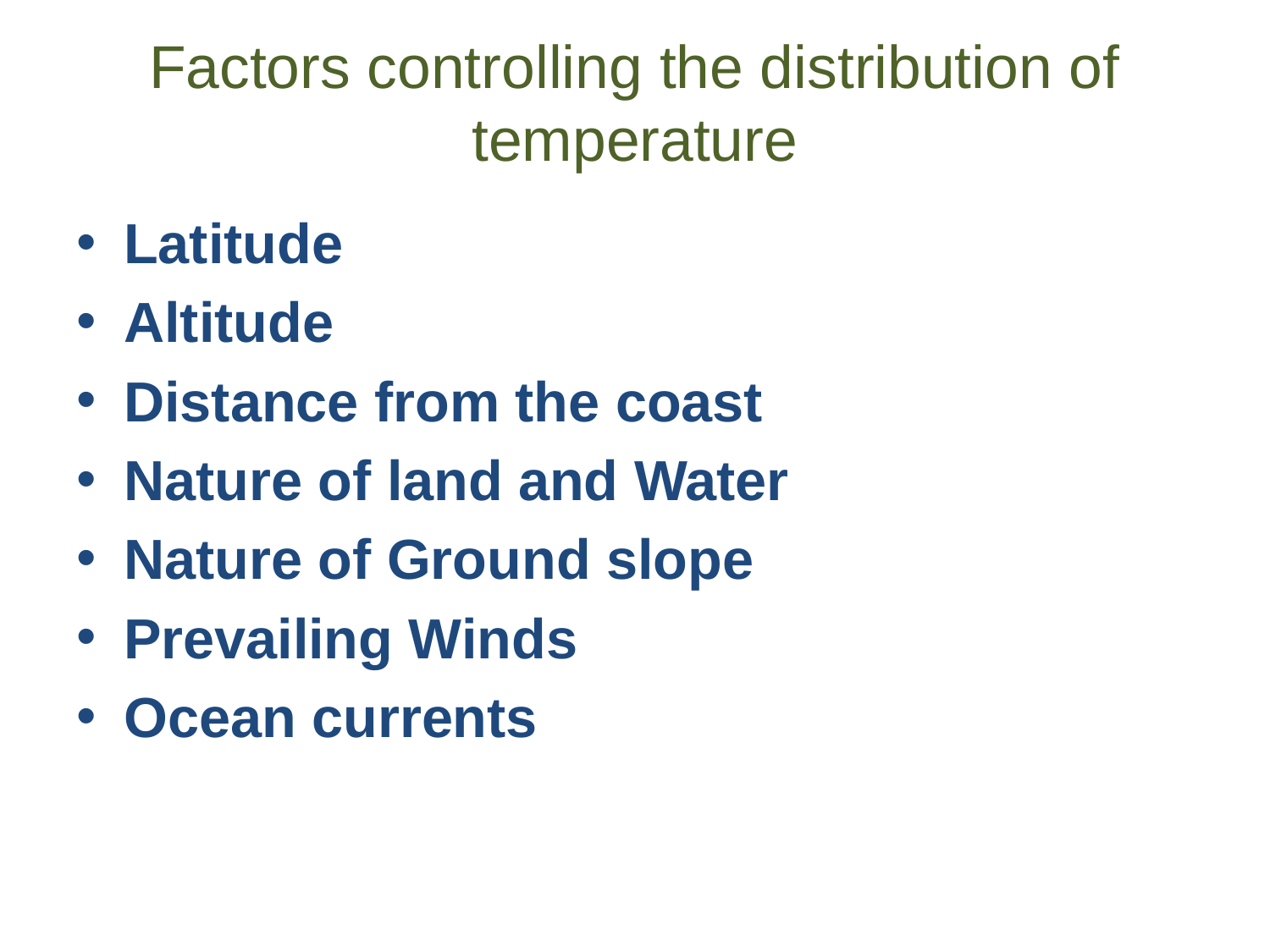

# Factors controlling the distribution of temperature
Latitude
Altitude
Distance from the coast
Nature of land and Water
Nature of Ground slope
Prevailing Winds
Ocean currents